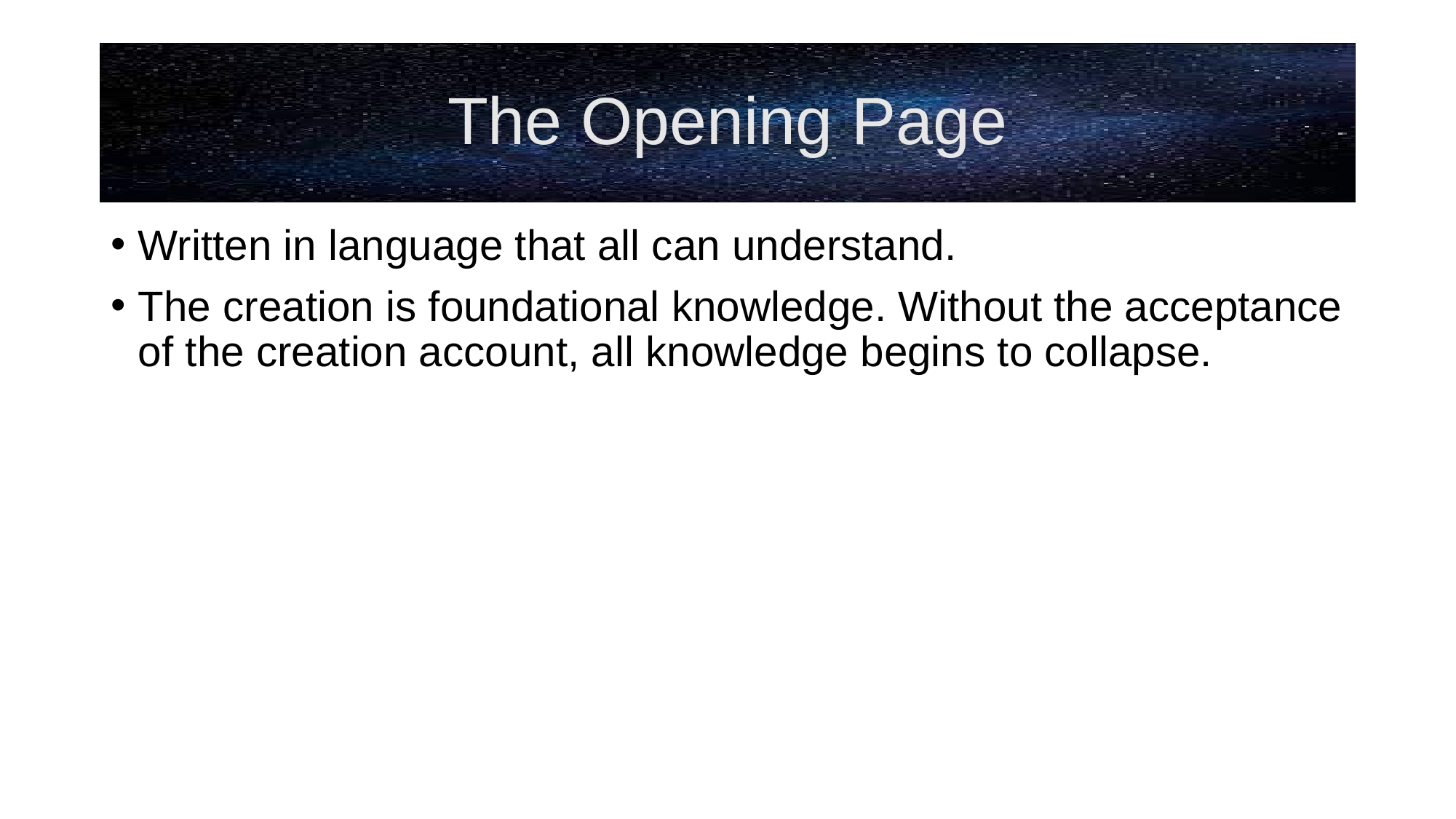

# The Opening Page
Written in language that all can understand.
The creation is foundational knowledge. Without the acceptance of the creation account, all knowledge begins to collapse.